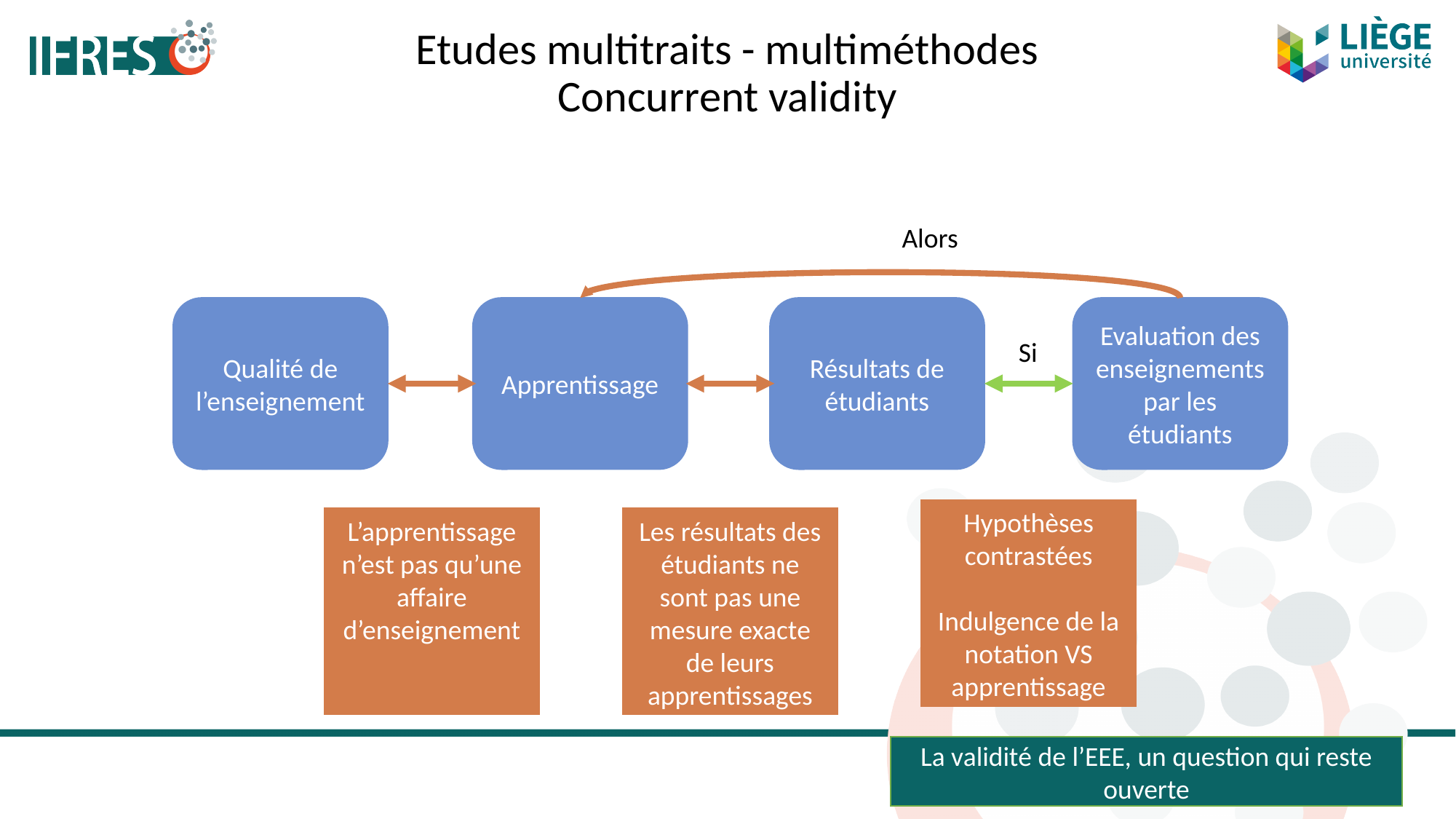

# Etudes multitraits - multiméthodes Concurrent validity
Alors
Qualité de l’enseignement
Apprentissage
Résultats de étudiants
Evaluation des enseignements par les étudiants
Si
Hypothèses contrastées

Indulgence de la notation VS apprentissage

L’apprentissage n’est pas qu’une affaire d’enseignement
Les résultats des étudiants ne sont pas une mesure exacte de leurs apprentissages
La validité de l’EEE, un question qui reste ouverte